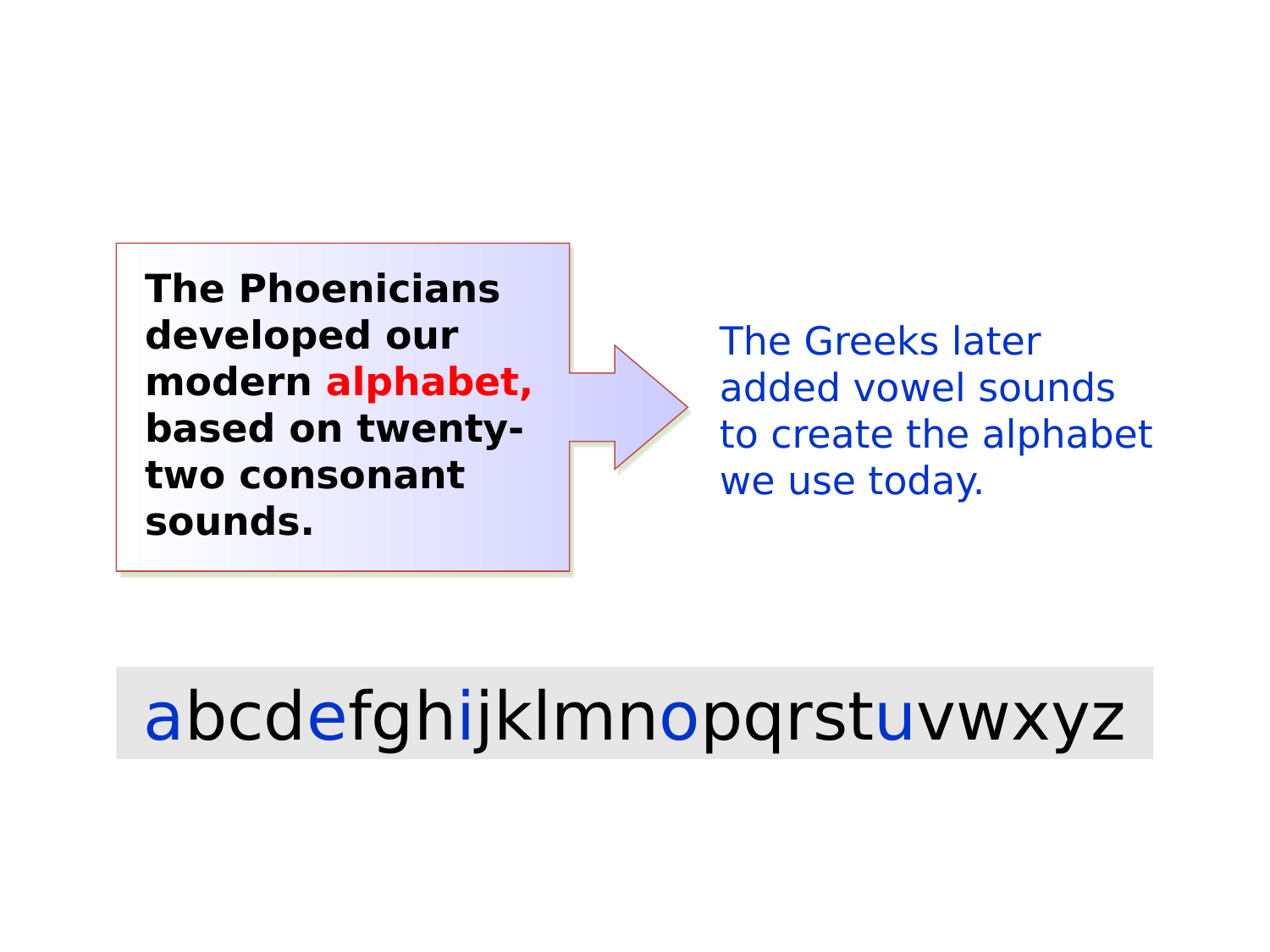

The Phoenicians developed our modern alphabet, based on twenty-two consonant sounds.
The Greeks later
added vowel sounds
to create the alphabet we use today.
abcdefghijklmnopqrstuvwxyz